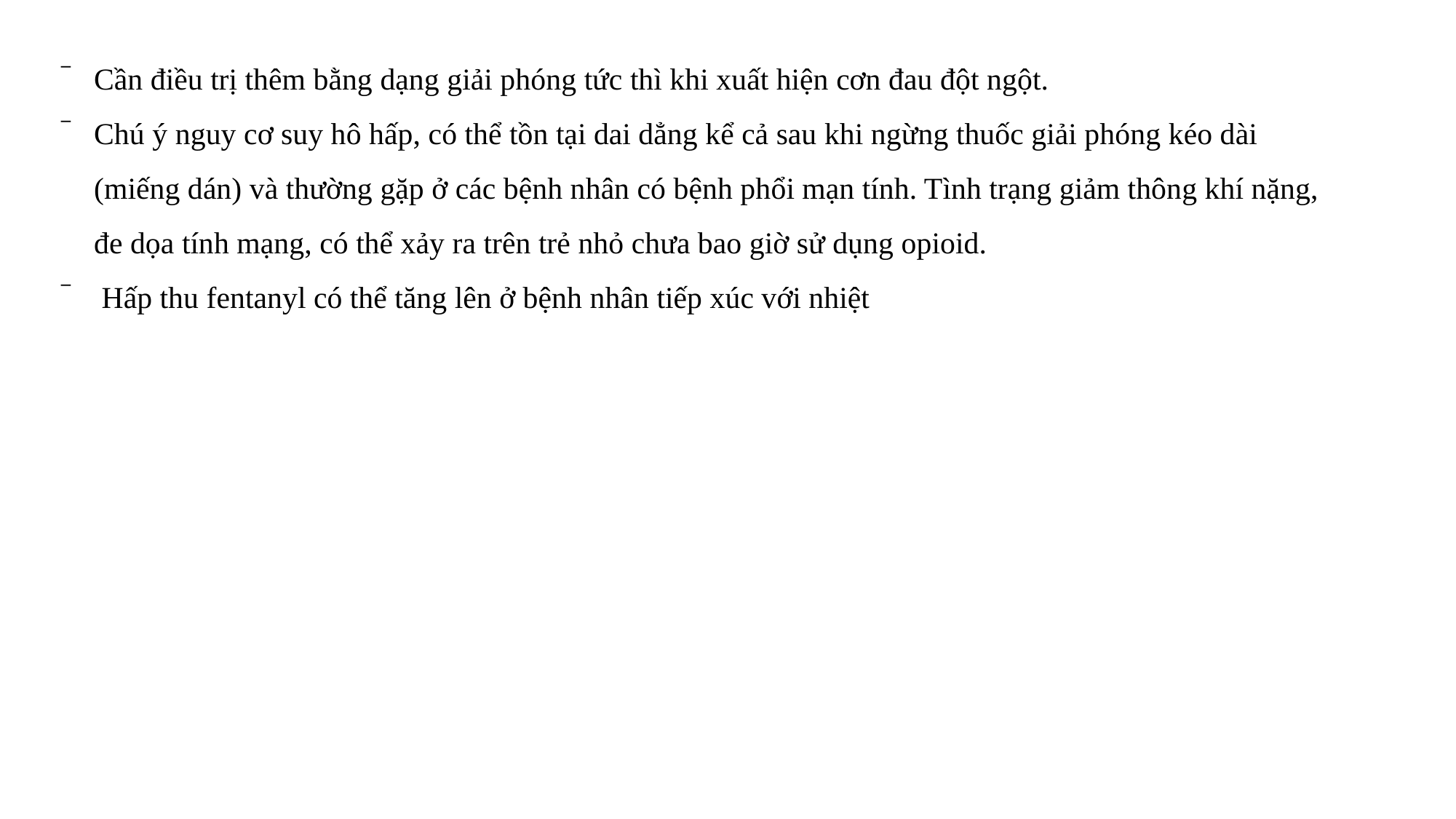

Cần điều trị thêm bằng dạng giải phóng tức thì khi xuất hiện cơn đau đột ngột.
Chú ý nguy cơ suy hô hấp, có thể tồn tại dai dẳng kể cả sau khi ngừng thuốc giải phóng kéo dài (miếng dán) và thường gặp ở các bệnh nhân có bệnh phổi mạn tính. Tình trạng giảm thông khí nặng, đe dọa tính mạng, có thể xảy ra trên trẻ nhỏ chưa bao giờ sử dụng opioid.
 Hấp thu fentanyl có thể tăng lên ở bệnh nhân tiếp xúc với nhiệt